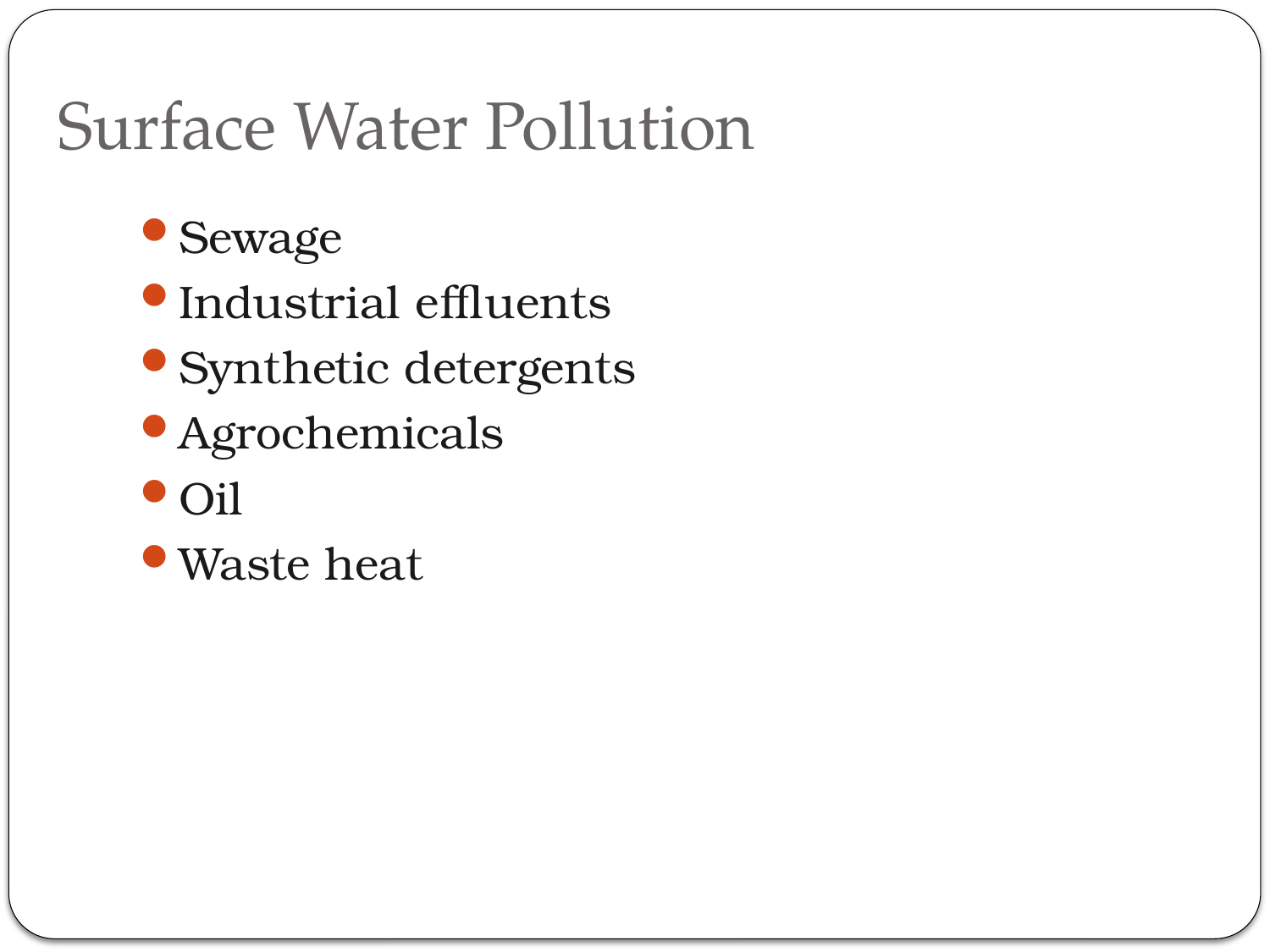

# Surface Water Pollution
Sewage
Industrial effluents
Synthetic detergents
Agrochemicals
Oil
Waste heat